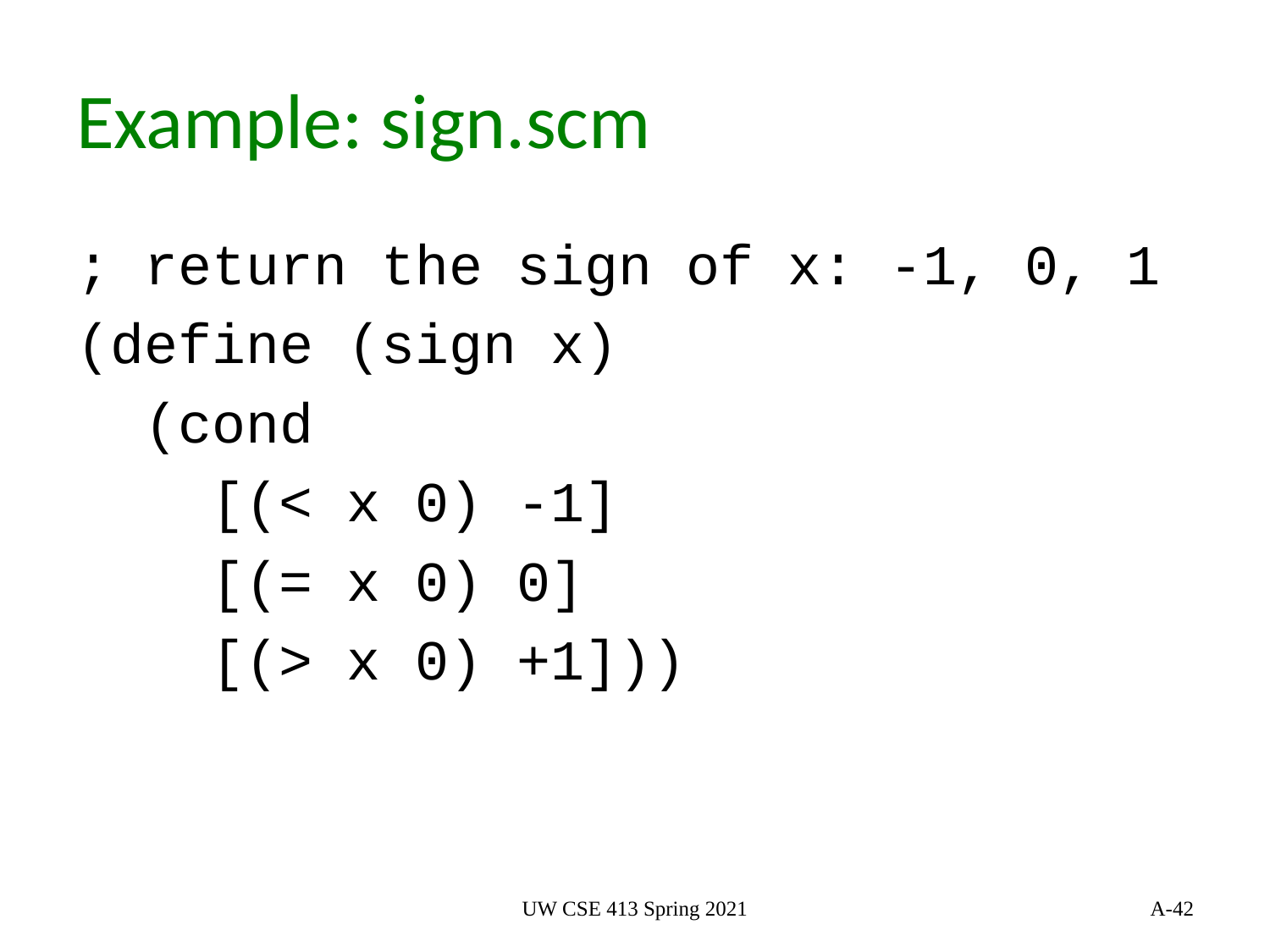

# Example: sign.scm
; return the sign of x: -1, 0, 1
(define (sign x)
  (cond
    [(< x 0) -1]
    [(= x 0) 0]
    [(> x 0) +1]))

UW CSE 413 Spring 2021
42